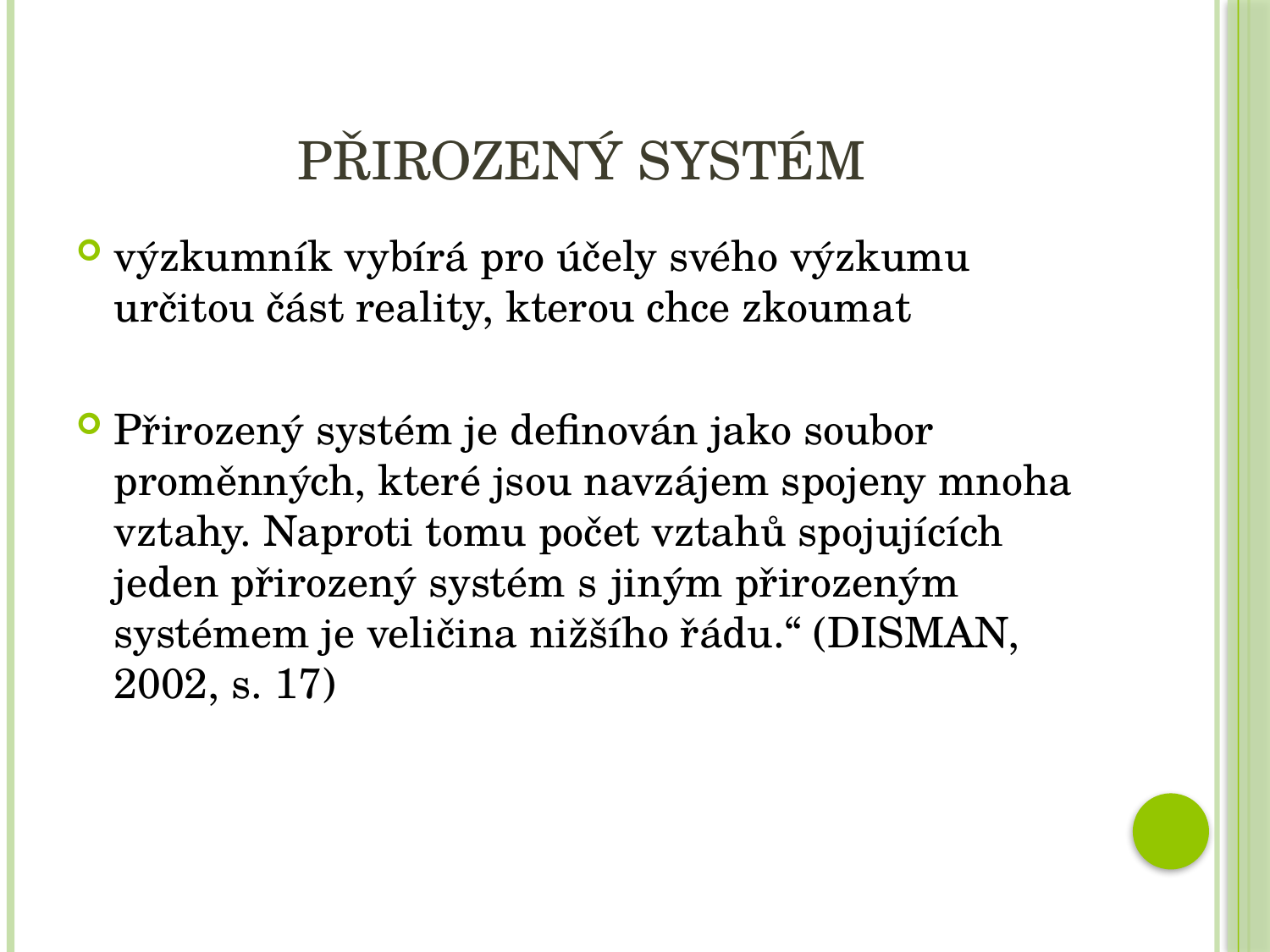

# Přirozený systém
výzkumník vybírá pro účely svého výzkumu určitou část reality, kterou chce zkoumat

Přirozený systém je definován jako soubor proměnných, které jsou navzájem spojeny mnoha vztahy. Naproti tomu počet vztahů spojujících jeden přirozený systém s jiným přirozeným systémem je veličina nižšího řádu.“ (DISMAN, 2002, s. 17)